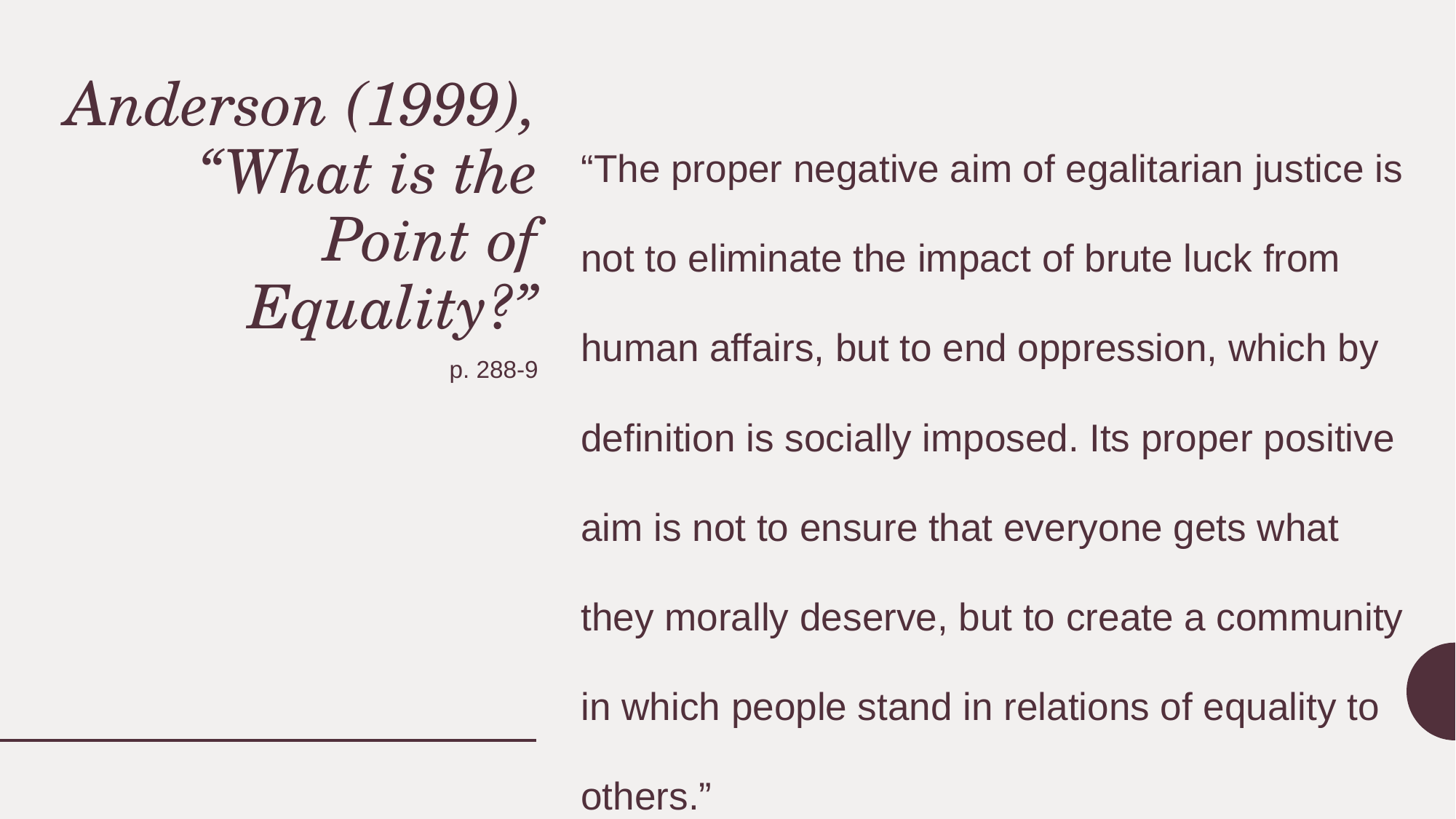

# Anderson (1999), “What is the Point of Equality?”
“The proper negative aim of egalitarian justice is not to eliminate the impact of brute luck from human affairs, but to end oppression, which by definition is socially imposed. Its proper positive aim is not to ensure that everyone gets what they morally deserve, but to create a community in which people stand in relations of equality to others.”
p. 288-9